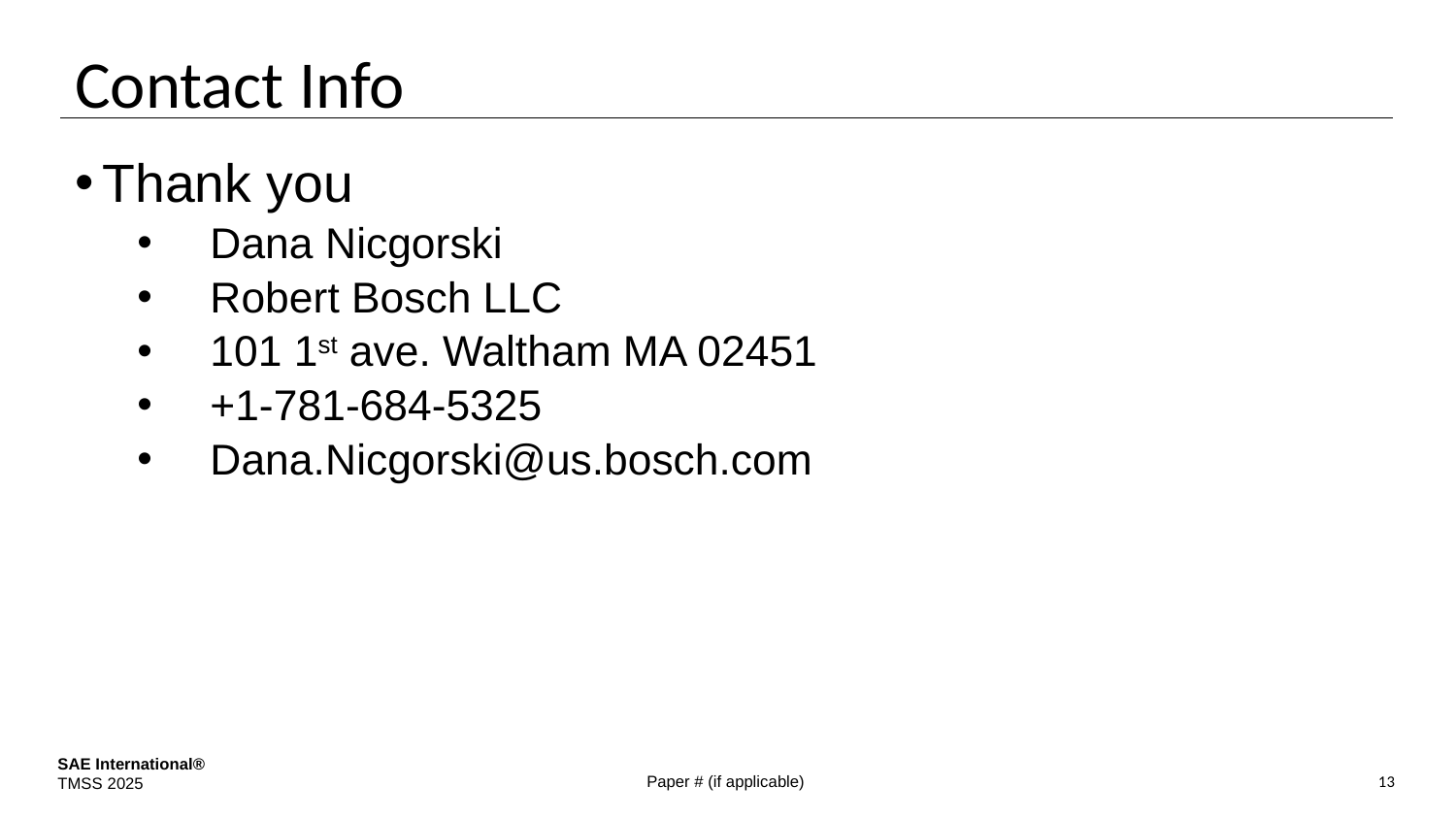

# Contact Info
Thank you
Dana Nicgorski
Robert Bosch LLC
101 1st ave. Waltham MA 02451
+1-781-684-5325
Dana.Nicgorski@us.bosch.com

Paper # (if applicable)